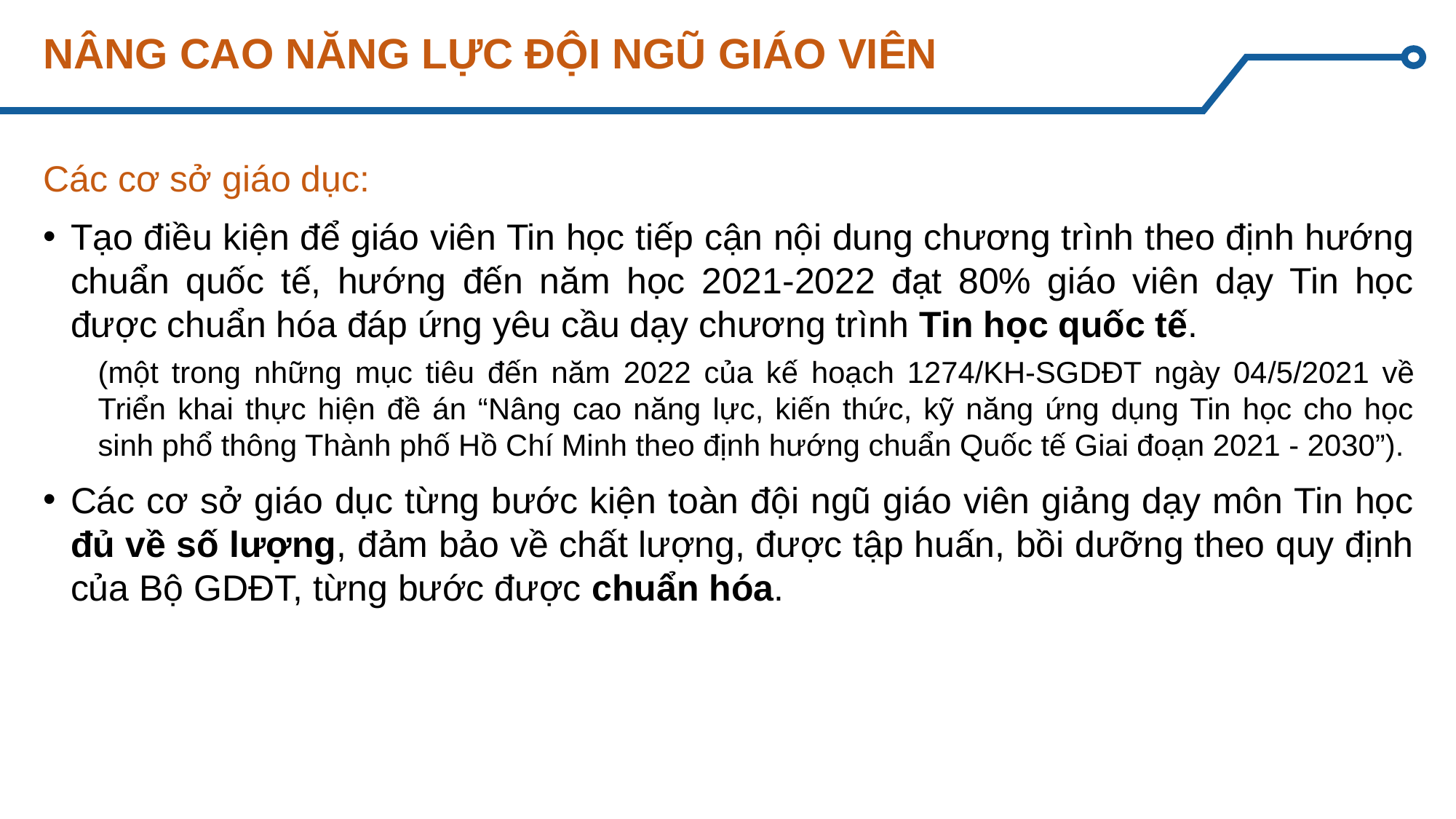

# NÂNG CAO NĂNG LỰC ĐỘI NGŨ GIÁO VIÊN
Các cơ sở giáo dục:
Tạo điều kiện để giáo viên Tin học tiếp cận nội dung chương trình theo định hướng chuẩn quốc tế, hướng đến năm học 2021-2022 đạt 80% giáo viên dạy Tin học được chuẩn hóa đáp ứng yêu cầu dạy chương trình Tin học quốc tế.
(một trong những mục tiêu đến năm 2022 của kế hoạch 1274/KH-SGDĐT ngày 04/5/2021 về Triển khai thực hiện đề án “Nâng cao năng lực, kiến thức, kỹ năng ứng dụng Tin học cho học sinh phổ thông Thành phố Hồ Chí Minh theo định hướng chuẩn Quốc tế Giai đoạn 2021 - 2030”).
Các cơ sở giáo dục từng bước kiện toàn đội ngũ giáo viên giảng dạy môn Tin học đủ về số lượng, đảm bảo về chất lượng, được tập huấn, bồi dưỡng theo quy định của Bộ GDĐT, từng bước được chuẩn hóa.